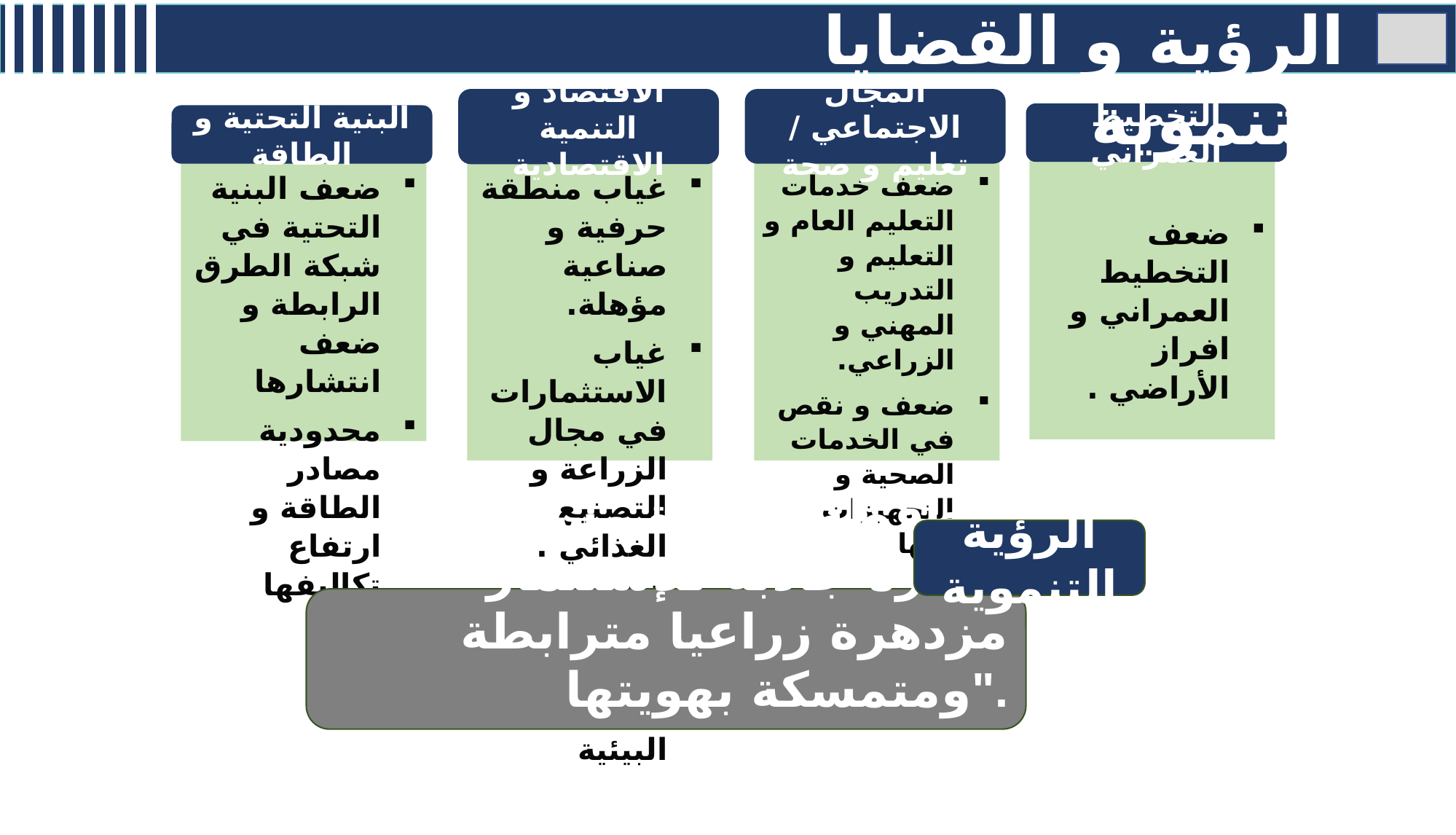

الرؤية و القضايا التنموية

الاقتصاد و التنمية الاقتصادية
المجال الاجتماعي / تعليم و صحة
التخطيط العمراني
البنية التحتية و الطاقة

ضعف التخطيط العمراني و افراز الأراضي .
ضعف البنية التحتية في شبكة الطرق الرابطة و ضعف انتشارها
محدودية مصادر الطاقة و ارتفاع تكاليفها
ضعف خدمات التعليم العام و التعليم و التدريب المهني و الزراعي.
ضعف و نقص في الخدمات الصحية و التجهيزات فيها
غياب منطقة حرفية و صناعية مؤهلة.
غياب الاستثمارات في مجال الزراعة و التصنيع الغذائي .
غياب الاستثمارات في مجال السياحة البيئية
الرؤية التنموية
محافظة صامدة مستقرة عامرة جاذبة للإستثمار مزدهرة زراعيا مترابطة ومتمسكة بهويتها".